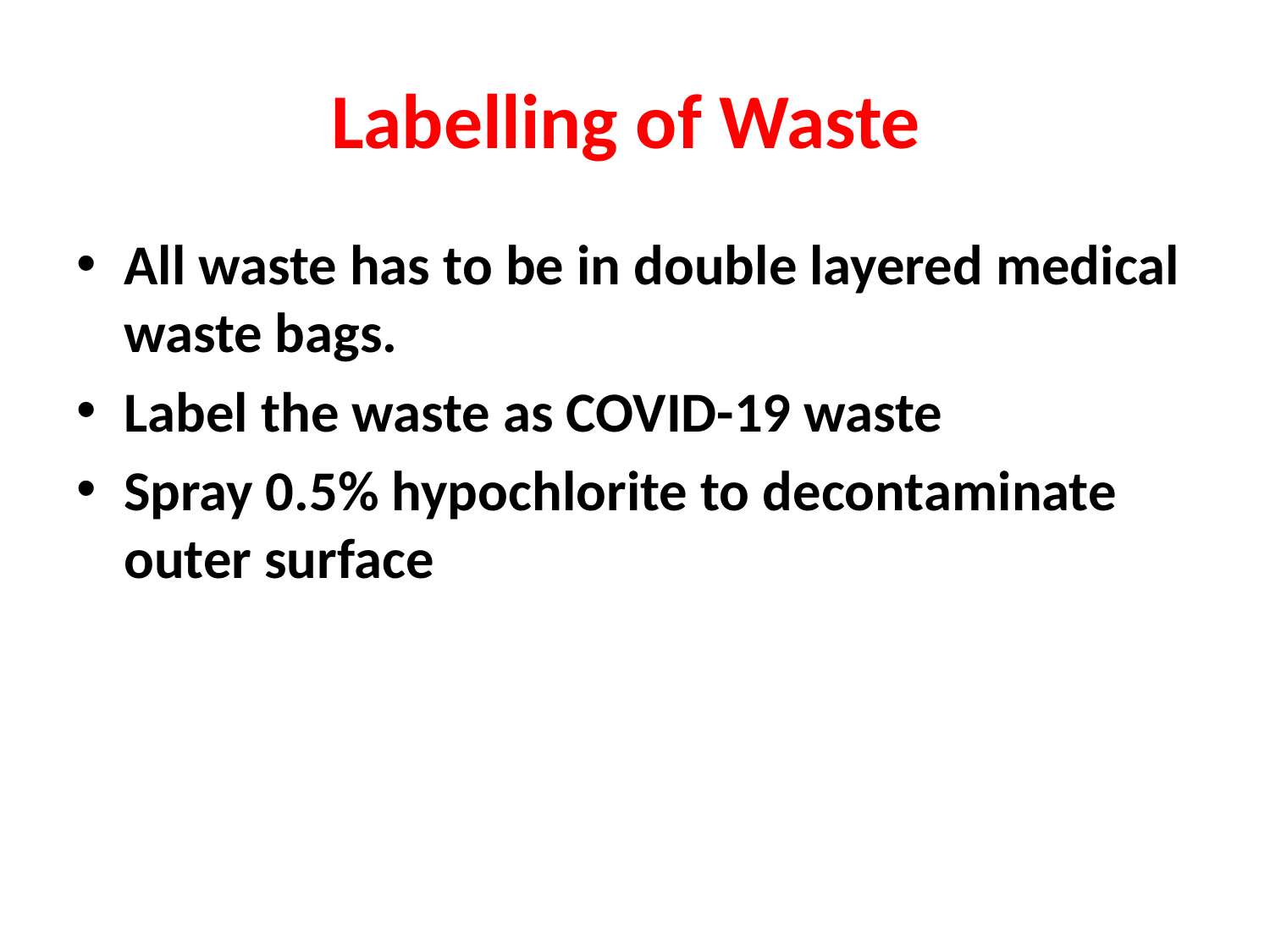

# Labelling of Waste
All waste has to be in double layered medical waste bags.
Label the waste as COVID-19 waste
Spray 0.5% hypochlorite to decontaminate outer surface